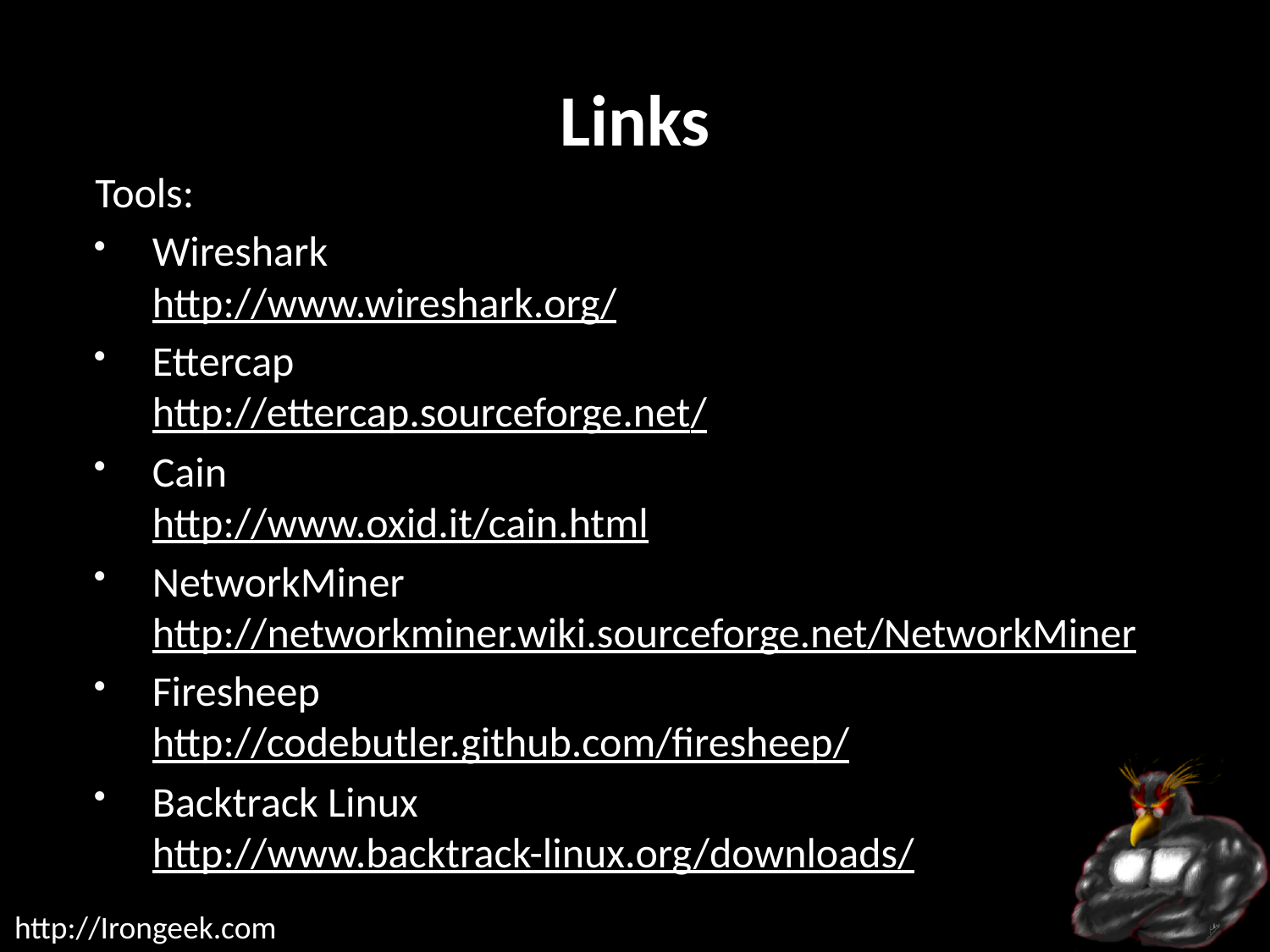

# Links
Tools:
Wireshark
http://www.wireshark.org/
Ettercap
http://ettercap.sourceforge.net/
Cain
http://www.oxid.it/cain.html
NetworkMiner
http://networkminer.wiki.sourceforge.net/NetworkMiner
Firesheep
http://codebutler.github.com/firesheep/
Backtrack Linux
http://www.backtrack-linux.org/downloads/